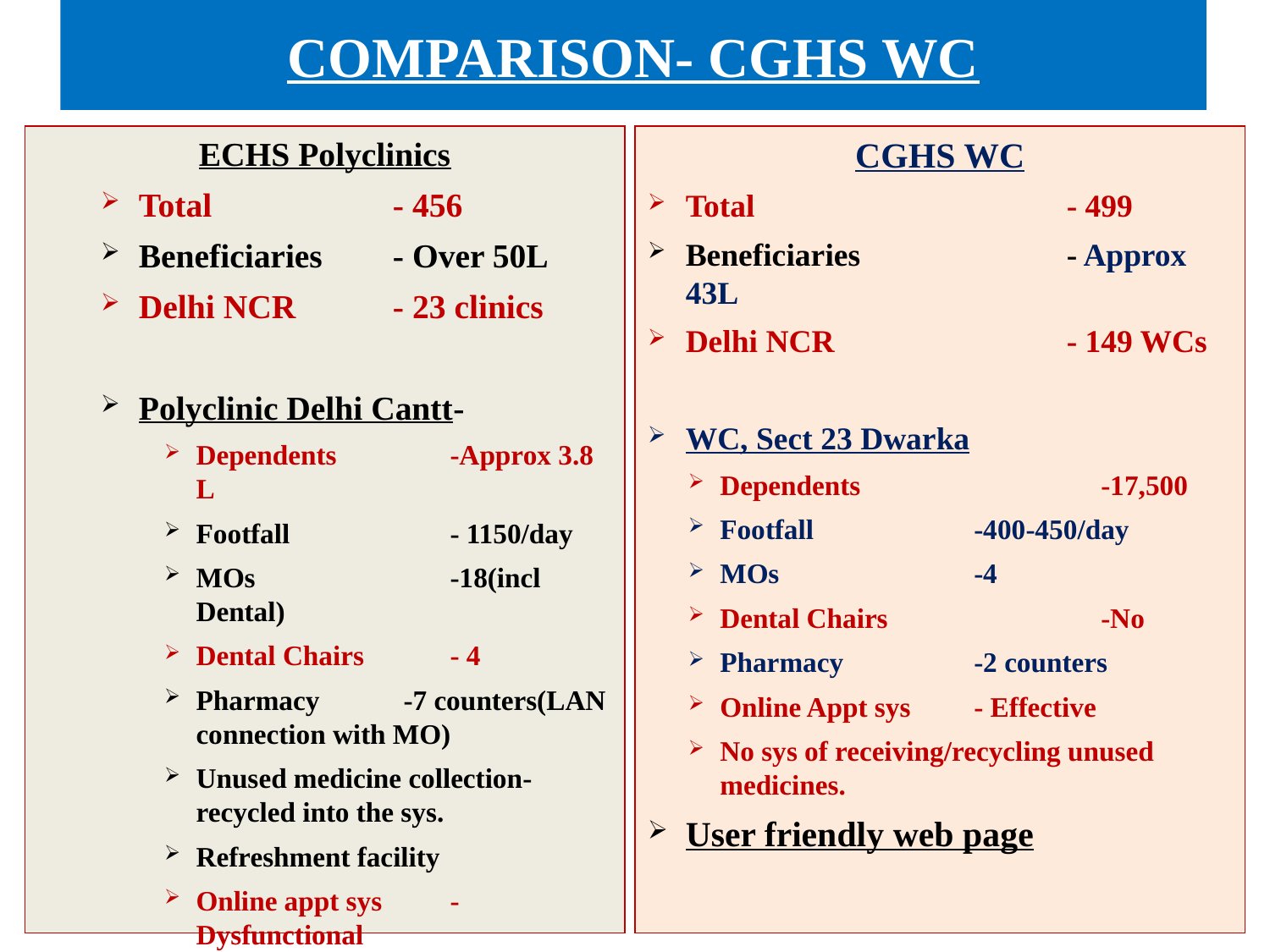

# COMPARISON- CGHS WC
 ECHS Polyclinic
Total- 456
Beneficiaries- Over 50L
Delhi NCR- 23 polyclinics
Polyclinic Delhi Cantt-
Dependents-	Over 3.8 L
Footfall- 1100/day; 20000/mth
Referrals-	30-50%
MOs-	11
Dental Chairs- 4
Pharmacy – 5 counters
Online appt system- Yes
CGHS WC
Total			- 499
Beneficiaries		- Approx 43L
Delhi NCR		- 149 WCs

WC, Sect 23 Dwarka
Dependents		-17,500
Footfall		-400-450/day
MOs		-4
Dental Chairs		-No
Pharmacy		-2 counters
Online Appt sys	- Effective
No sys of receiving/recycling unused medicines.
User friendly web page

CGHS WC
Total- 499
Beneficiaries- Approx 43L
Delhi NCR- 149 WCs
WC, Sect 23 Dwarka
Dependents-	17,500
Footfall	-400-450/day
Referrals	-30-40%
MOs	-	4
Dental Chairs	-No
Pharmacy	-2 counters
Online Appt sys	- Yes

ECHS Polyclinics
Total		- 456
Beneficiaries	- Over 50L
Delhi NCR	- 23 clinics

Polyclinic Delhi Cantt-
Dependents	-Approx 3.8 L
Footfall		- 1150/day
MOs		-18(incl Dental)
Dental Chairs	- 4
Pharmacy            -7 counters(LAN connection with MO)
Unused medicine collection- recycled into the sys.
Refreshment facility
Online appt sys	- Dysfunctional
52